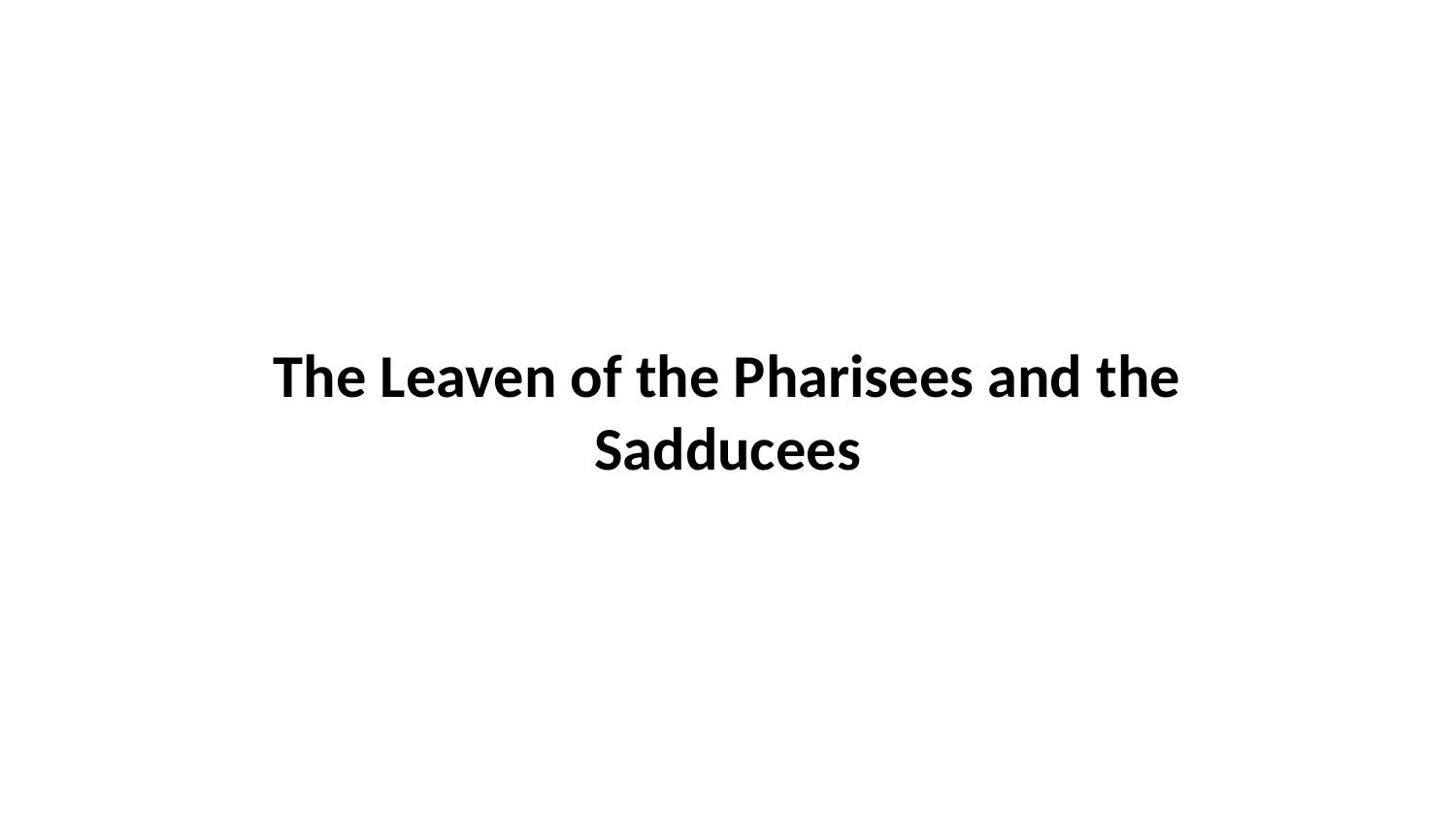

The Leaven of the Pharisees and the Sadducees